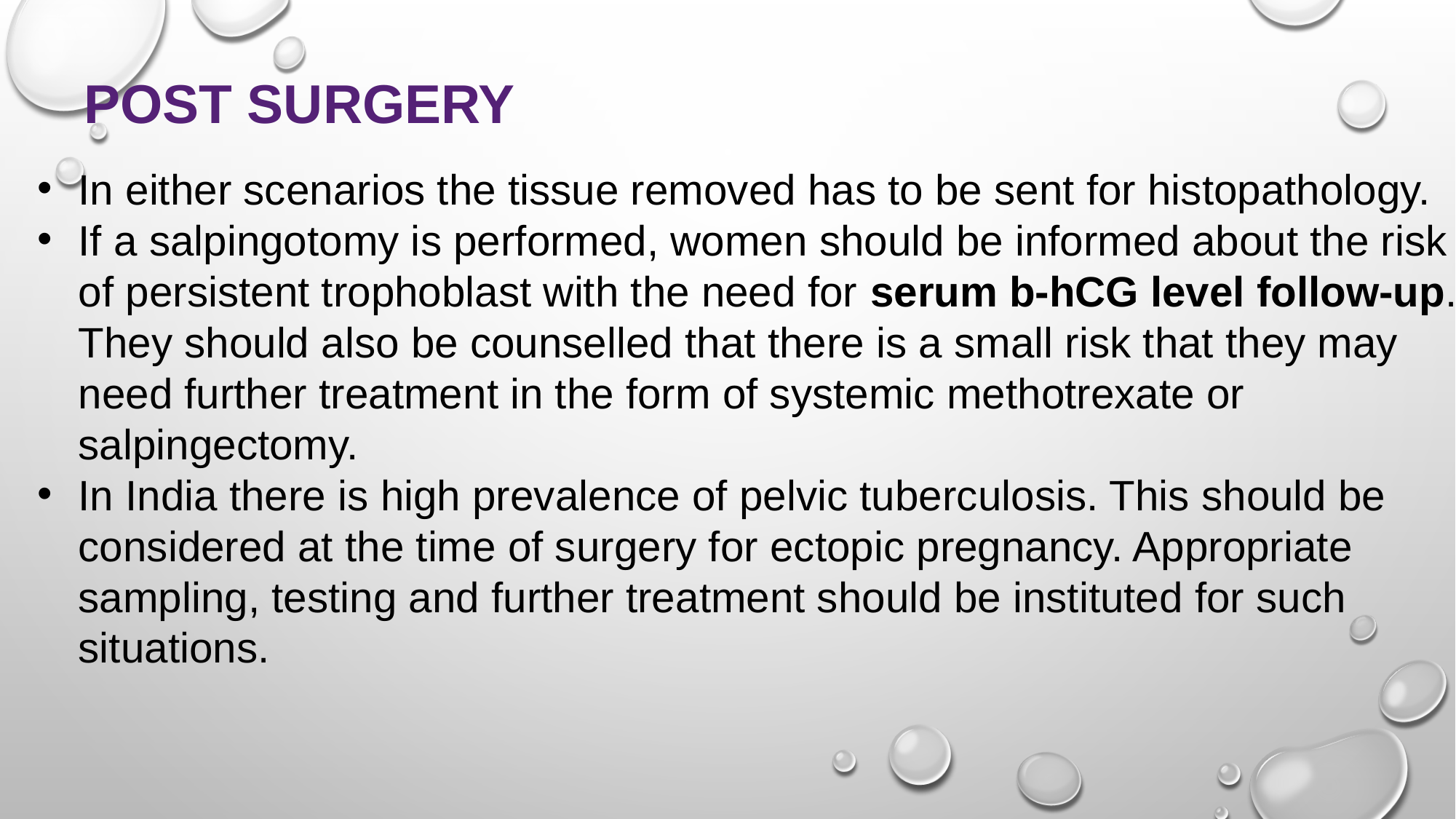

# Post surgery
In either scenarios the tissue removed has to be sent for histopathology.
If a salpingotomy is performed, women should be informed about the risk of persistent trophoblast with the need for serum b-hCG level follow-up. They should also be counselled that there is a small risk that they may need further treatment in the form of systemic methotrexate or salpingectomy.
In India there is high prevalence of pelvic tuberculosis. This should be considered at the time of surgery for ectopic pregnancy. Appropriate sampling, testing and further treatment should be instituted for such situations.